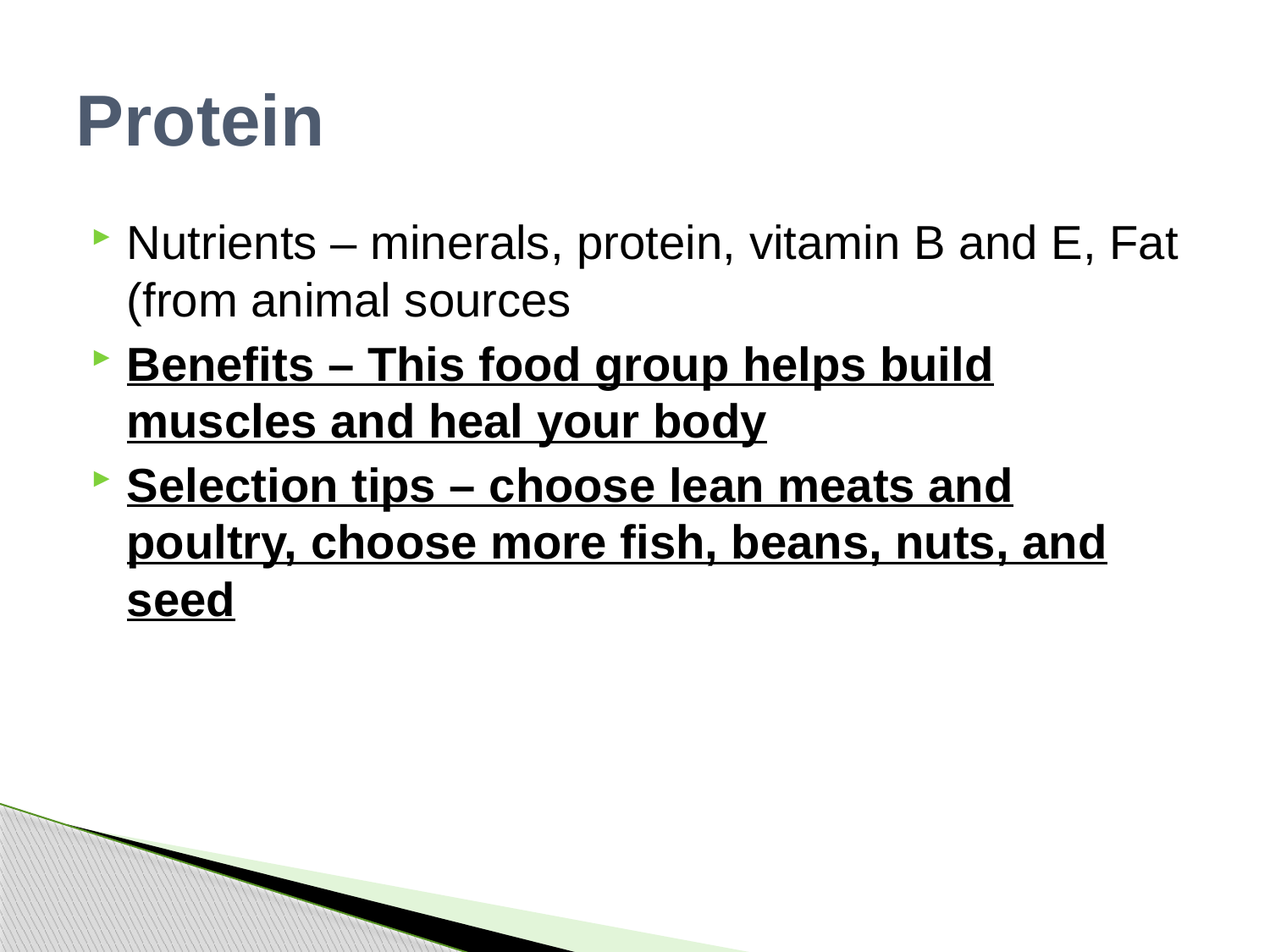

# Protein
Nutrients – minerals, protein, vitamin B and E, Fat (from animal sources
Benefits – This food group helps build muscles and heal your body
Selection tips – choose lean meats and poultry, choose more fish, beans, nuts, and seed